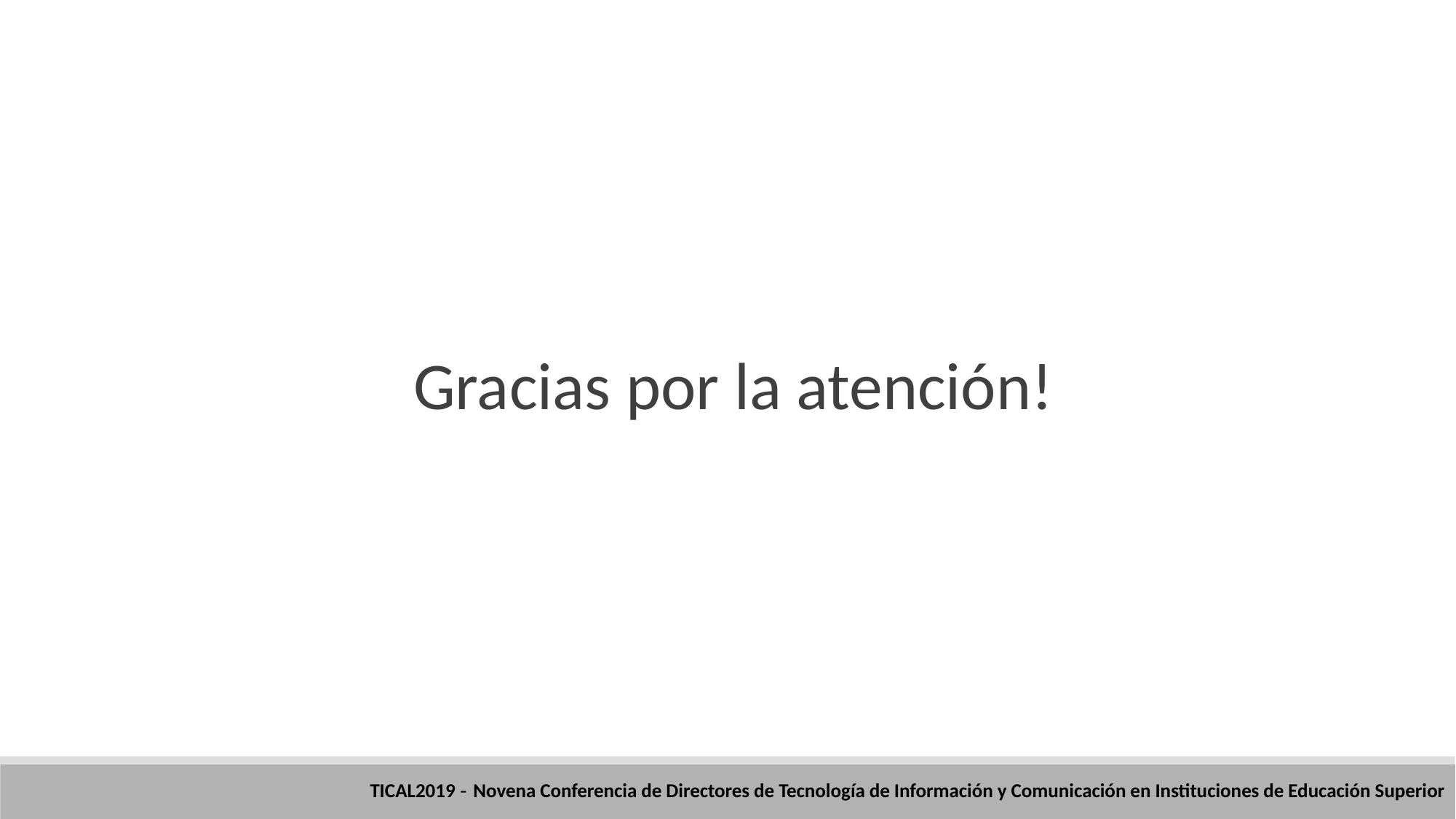

Gracias por la atención!
TICAL2019 - Novena Conferencia de Directores de Tecnología de Información y Comunicación en Instituciones de Educación Superior